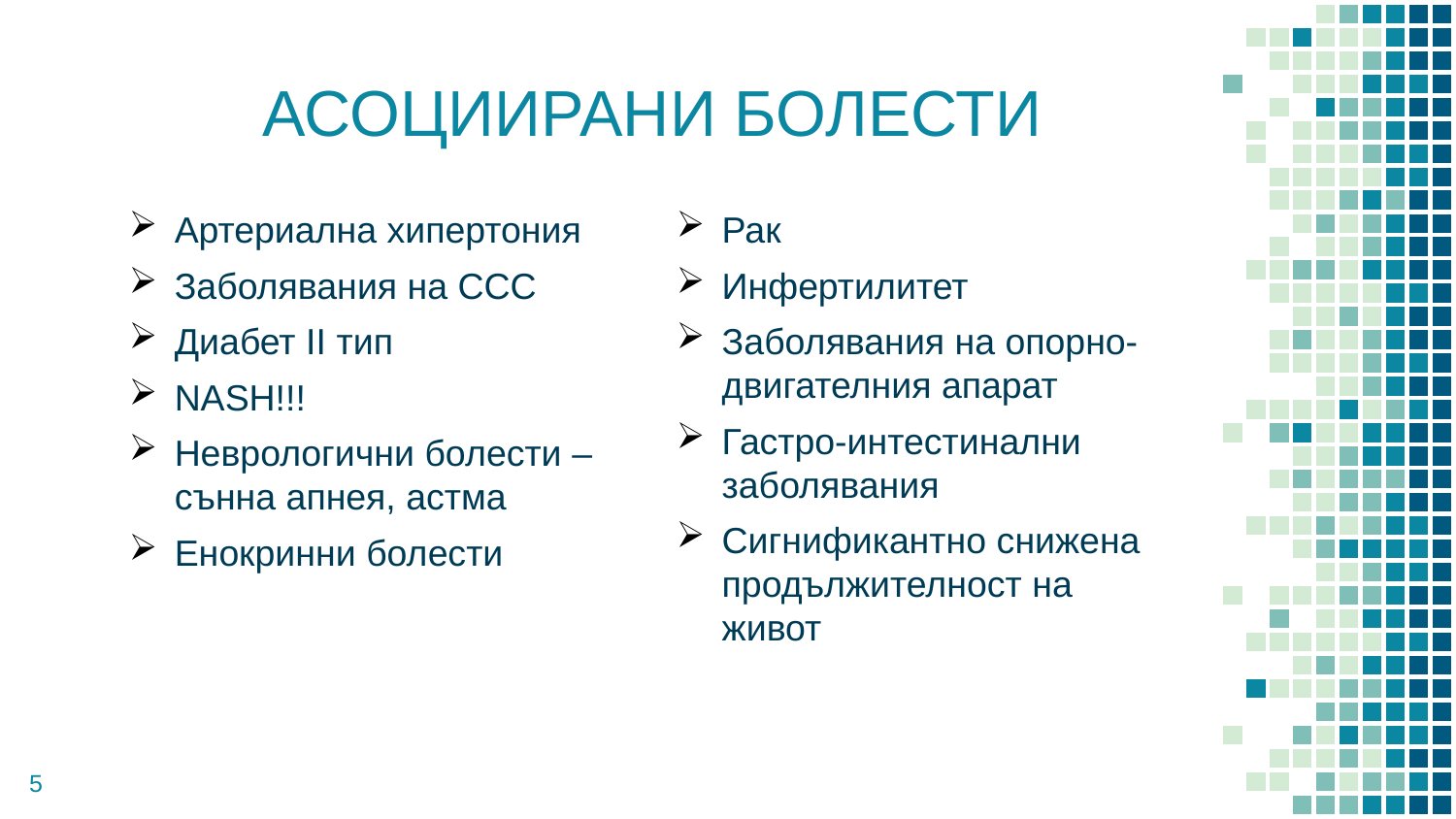

# АСОЦИИРАНИ БОЛЕСТИ
Артериална хипертония
Заболявания на ССС
Диабет II тип
NASH!!!
Неврологични болести – сънна апнея, астма
Енокринни болести

Рак
Инфертилитет
Заболявания на опорно-двигателния апарат
Гастро-интестинални заболявания
Сигнификантно снижена продължителност на живот

5